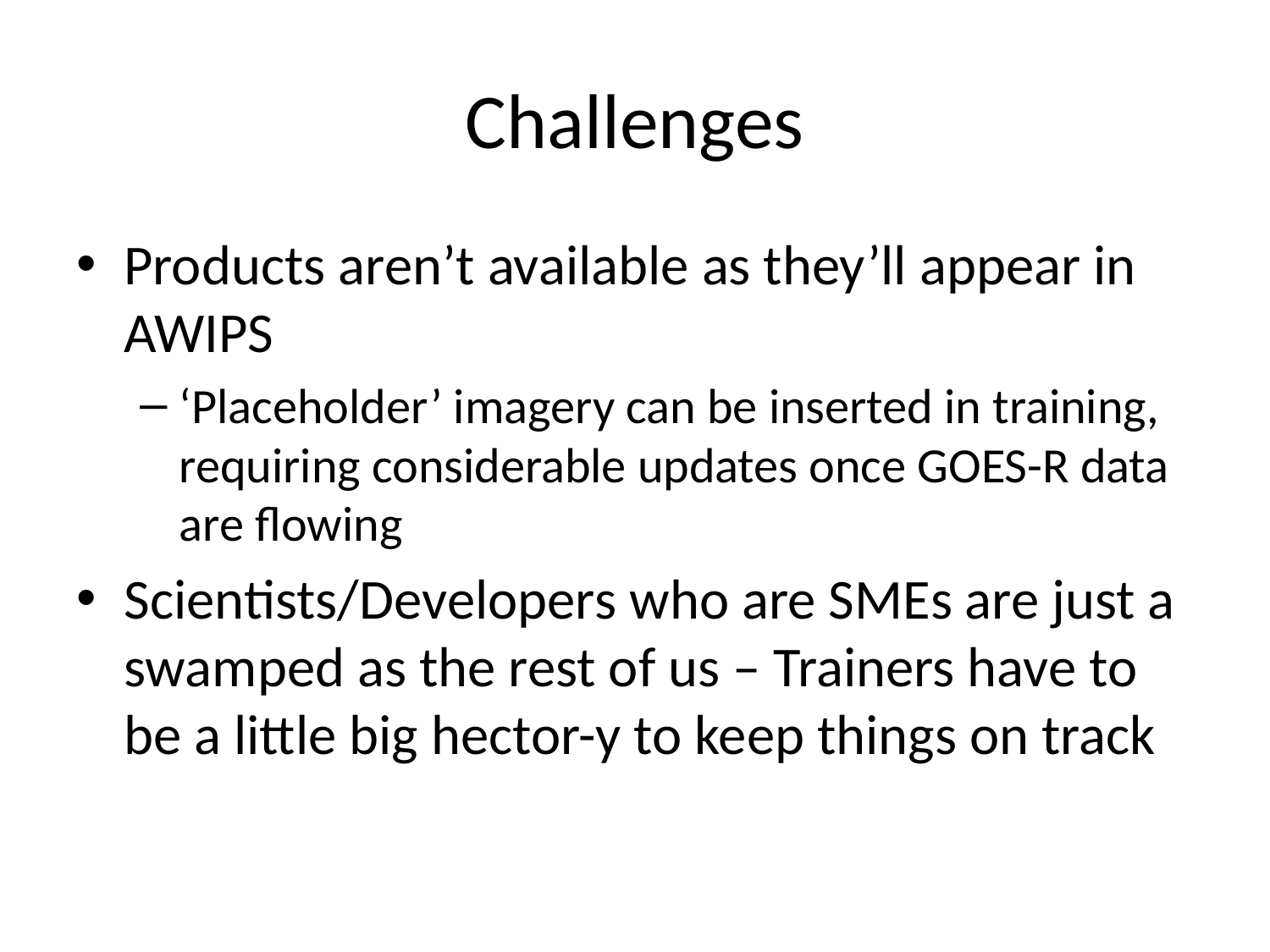

# Challenges
Products aren’t available as they’ll appear in AWIPS
‘Placeholder’ imagery can be inserted in training, requiring considerable updates once GOES-R data are flowing
Scientists/Developers who are SMEs are just a swamped as the rest of us – Trainers have to be a little big hector-y to keep things on track